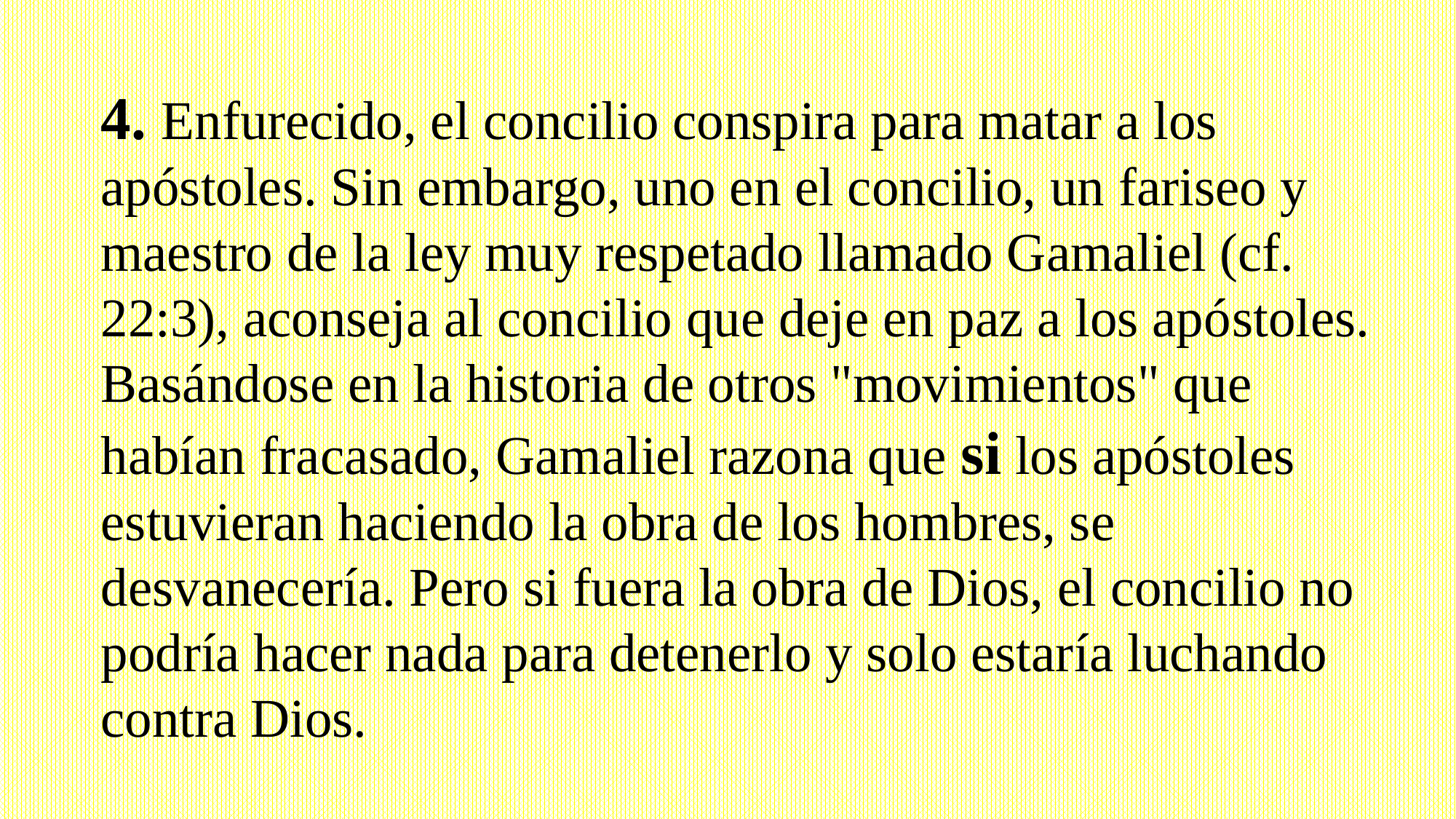

4. Enfurecido, el concilio conspira para matar a los apóstoles. Sin embargo, uno en el concilio, un fariseo y maestro de la ley muy respetado llamado Gamaliel (cf. 22:3), aconseja al concilio que deje en paz a los apóstoles. Basándose en la historia de otros "movimientos" que habían fracasado, Gamaliel razona que si los apóstoles estuvieran haciendo la obra de los hombres, se desvanecería. Pero si fuera la obra de Dios, el concilio no podría hacer nada para detenerlo y solo estaría luchando contra Dios.